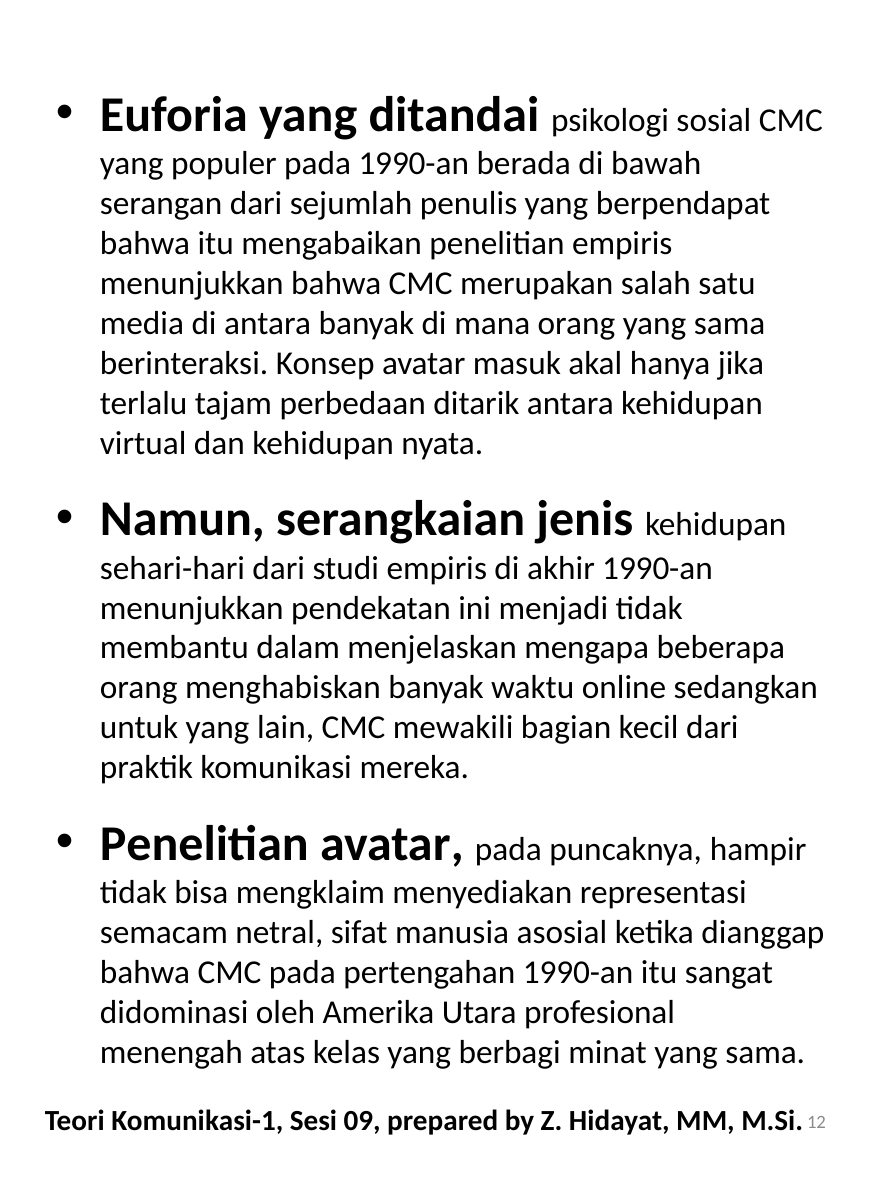

Euforia yang ditandai psikologi sosial CMC yang populer pada 1990-an berada di bawah serangan dari sejumlah penulis yang berpendapat bahwa itu mengabaikan penelitian empiris menunjukkan bahwa CMC merupakan salah satu media di antara banyak di mana orang yang sama berinteraksi. Konsep avatar masuk akal hanya jika terlalu tajam perbedaan ditarik antara kehidupan virtual dan kehidupan nyata.
Namun, serangkaian jenis kehidupan sehari-hari dari studi empiris di akhir 1990-an menunjukkan pendekatan ini menjadi tidak membantu dalam menjelaskan mengapa beberapa orang menghabiskan banyak waktu online sedangkan untuk yang lain, CMC mewakili bagian kecil dari praktik komunikasi mereka.
Penelitian avatar, pada puncaknya, hampir tidak bisa mengklaim menyediakan representasi semacam netral, sifat manusia asosial ketika dianggap bahwa CMC pada pertengahan 1990-an itu sangat didominasi oleh Amerika Utara profesional menengah atas kelas yang berbagi minat yang sama.

Teori Komunikasi-1, Sesi 09, prepared by Z. Hidayat, MM, M.Si.
12